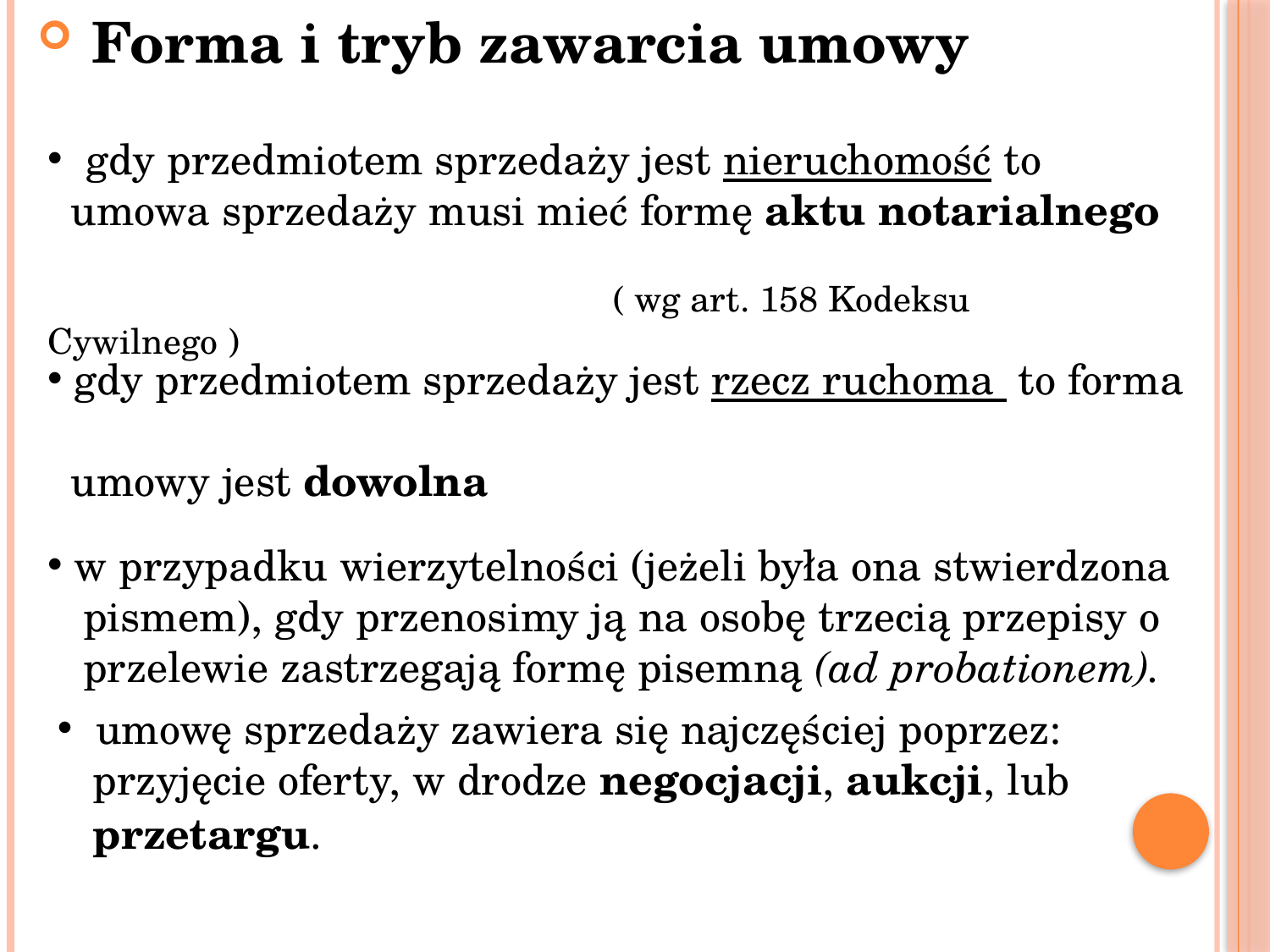

Forma i tryb zawarcia umowy

  gdy przedmiotem sprzedaży jest nieruchomość to
  umowa sprzedaży musi mieć formę aktu notarialnego 			                                                                         			                   ( wg art. 158 Kodeksu Cywilnego )
 gdy przedmiotem sprzedaży jest rzecz ruchoma  to forma
  umowy jest dowolna

 w przypadku wierzytelności (jeżeli była ona stwierdzona
   pismem), gdy przenosimy ją na osobę trzecią przepisy o
   przelewie zastrzegają formę pisemną (ad probationem).

  umowę sprzedaży zawiera się najczęściej poprzez:
   przyjęcie oferty, w drodze negocjacji, aukcji, lub
   przetargu.